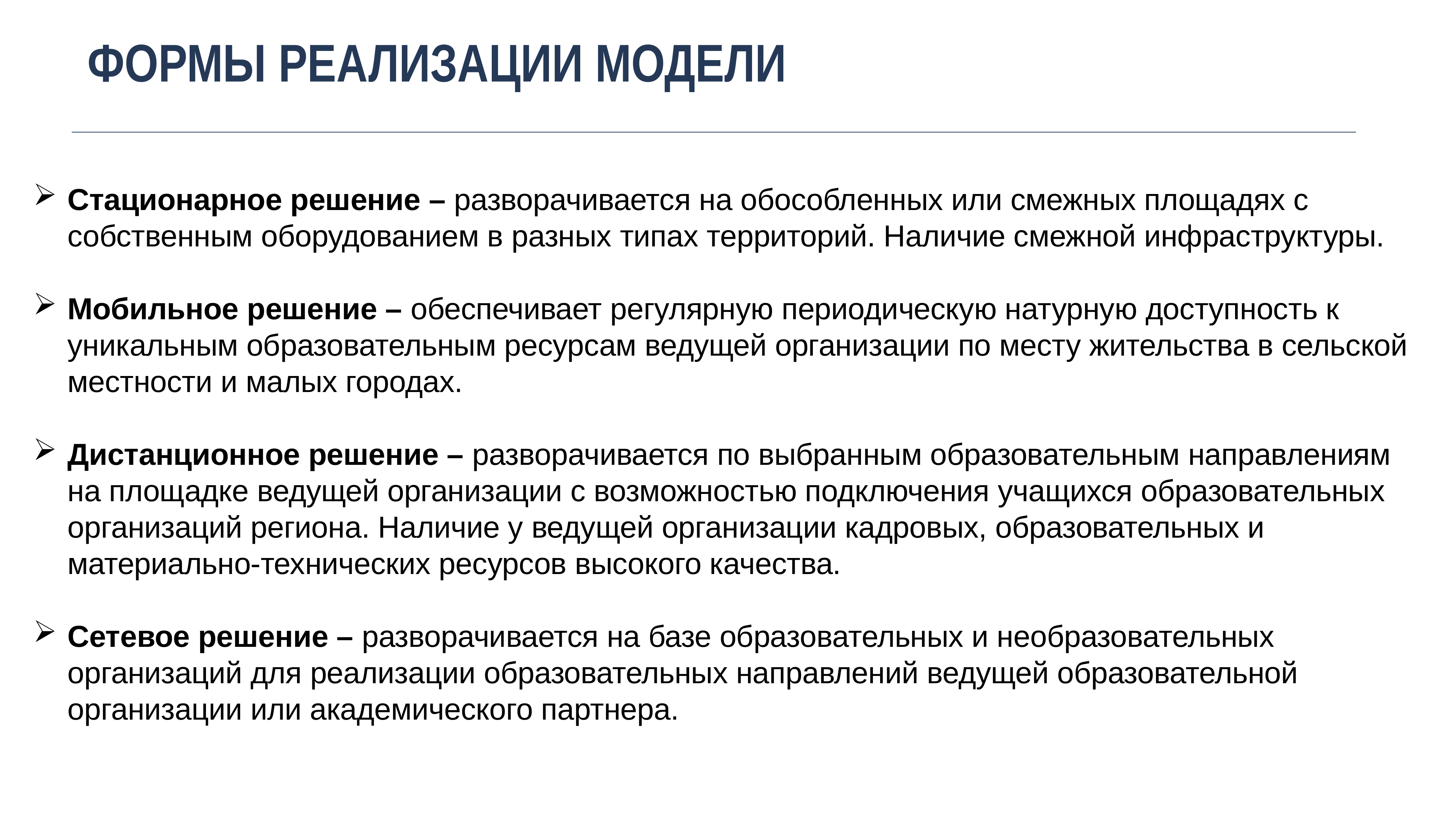

Формы реализации модели

Стационарное решение – разворачивается на обособленных или смежных площадях с собственным оборудованием в разных типах территорий. Наличие смежной инфраструктуры.

Мобильное решение – обеспечивает регулярную периодическую натурную доступность к уникальным образовательным ресурсам ведущей организации по месту жительства в сельской местности и малых городах.

Дистанционное решение – разворачивается по выбранным образовательным направлениям на площадке ведущей организации с возможностью подключения учащихся образовательных организаций региона. Наличие у ведущей организации кадровых, образовательных и материально-технических ресурсов высокого качества.

Сетевое решение – разворачивается на базе образовательных и необразовательных организаций для реализации образовательных направлений ведущей образовательной организации или академического партнера.